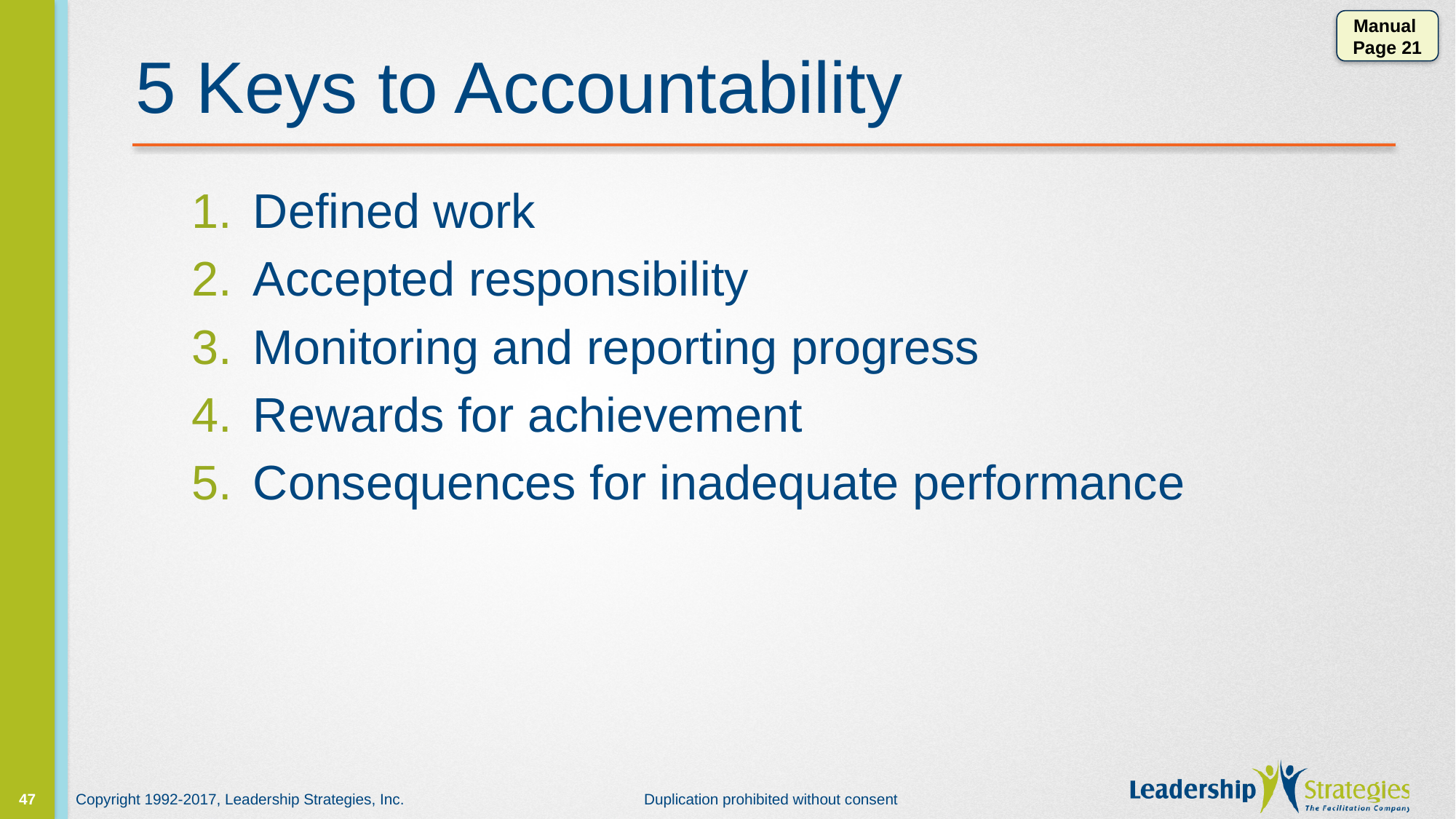

Manual
Page 21
# 5 Keys to Accountability
Defined work
Accepted responsibility
Monitoring and reporting progress
Rewards for achievement
Consequences for inadequate performance
47